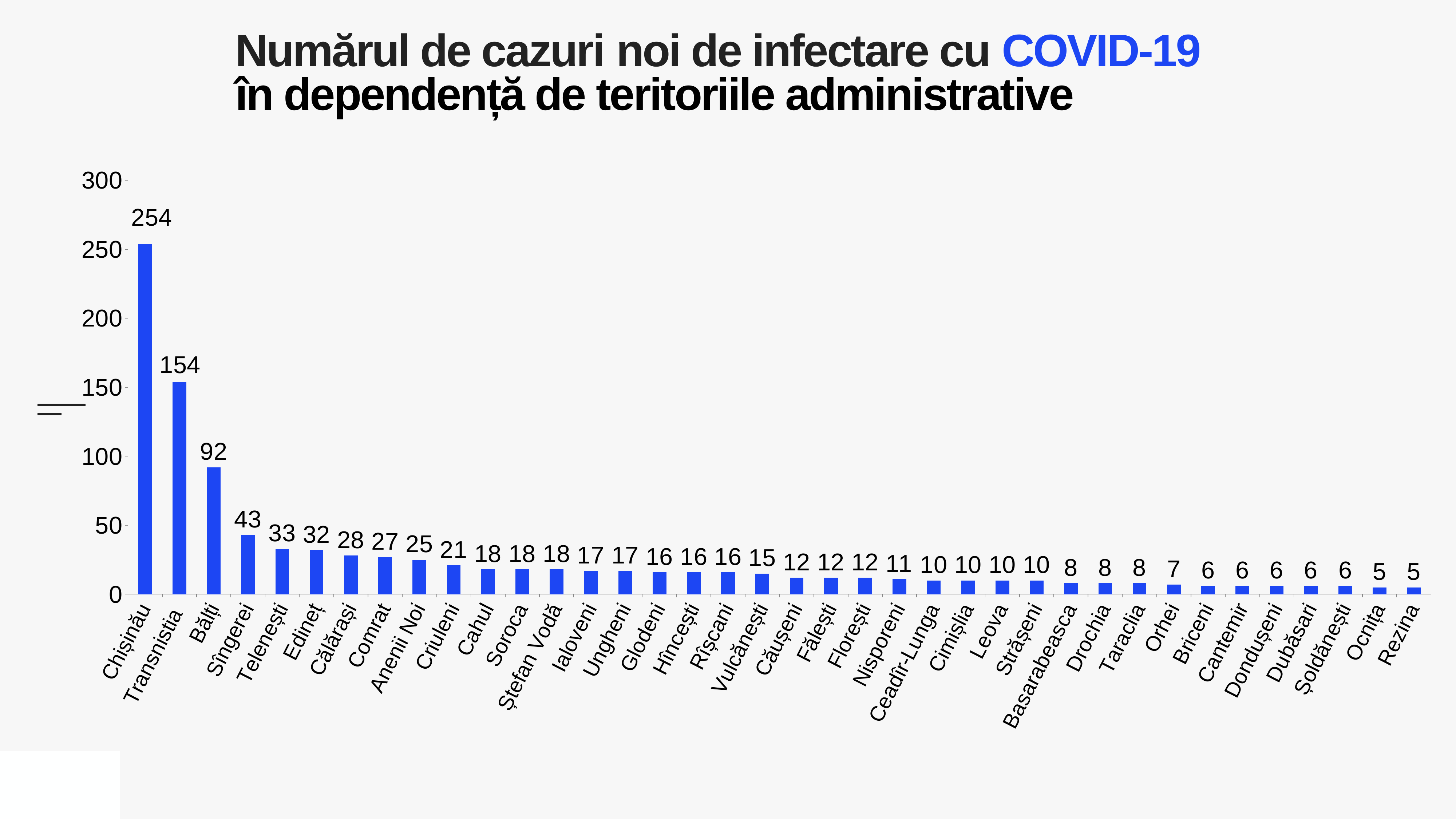

Numărul de cazuri noi de infectare cu COVID-19
în dependență de teritoriile administrative

### Chart

| Category | Cazuri |
|---|---|
| Chișinău | 254.0 |
| Transnistia  | 154.0 |
| Bălți | 92.0 |
| Sîngerei | 43.0 |
| Telenești | 33.0 |
| Edineț | 32.0 |
| Călărași | 28.0 |
| Comrat | 27.0 |
| Anenii Noi | 25.0 |
| Criuleni | 21.0 |
| Cahul | 18.0 |
| Soroca | 18.0 |
| Ștefan Vodă | 18.0 |
| Ialoveni | 17.0 |
| Ungheni | 17.0 |
| Glodeni | 16.0 |
| Hîncești | 16.0 |
| Rîșcani | 16.0 |
| Vulcănești | 15.0 |
| Căușeni | 12.0 |
| Fălești | 12.0 |
| Florești | 12.0 |
| Nisporeni | 11.0 |
| Ceadîr-Lunga | 10.0 |
| Cimișlia | 10.0 |
| Leova | 10.0 |
| Strășeni | 10.0 |
| Basarabeasca | 8.0 |
| Drochia | 8.0 |
| Taraclia | 8.0 |
| Orhei | 7.0 |
| Briceni | 6.0 |
| Cantemir | 6.0 |
| Dondușeni | 6.0 |
| Dubăsari | 6.0 |
| Șoldănești | 6.0 |
| Ocnița | 5.0 |
| Rezina | 5.0 |